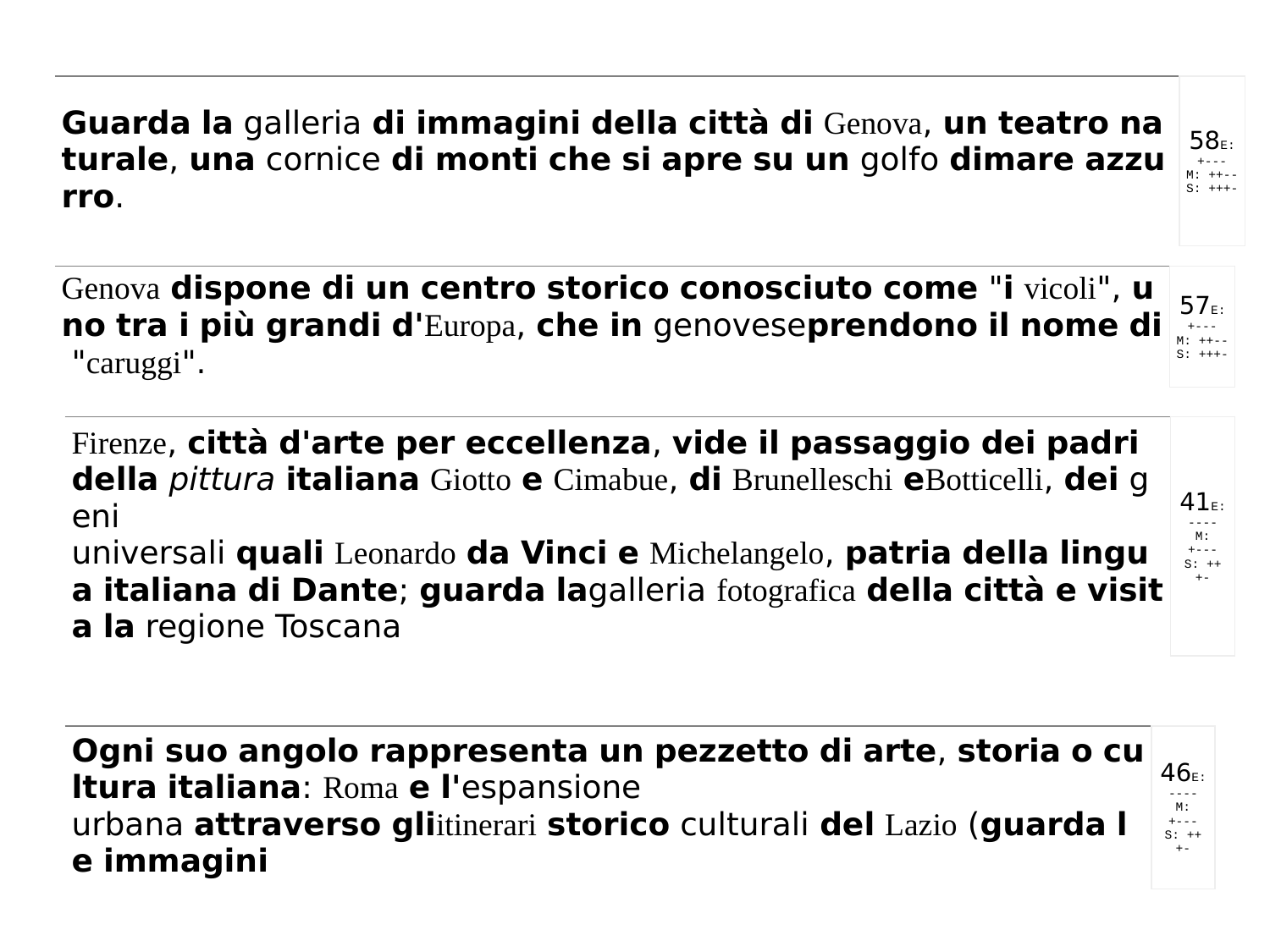

#
| Guarda la galleria di immagini della città di Genova, un teatro naturale, una cornice di monti che si apre su un golfo dimare azzurro. | 58E: +--- M: ++-- S: +++- |
| --- | --- |
| Genova dispone di un centro storico conosciuto come "i vicoli", uno tra i più grandi d'Europa, che in genoveseprendono il nome di "caruggi". | 57E: +--- M: ++-- S: +++- |
| --- | --- |
| Firenze, città d'arte per eccellenza, vide il passaggio dei padri della pittura italiana Giotto e Cimabue, di Brunelleschi eBotticelli, dei geni universali quali Leonardo da Vinci e Michelangelo, patria della lingua italiana di Dante; guarda lagalleria fotografica della città e visita la regione Toscana | 41E: ---- M: +--- S: +++- |
| --- | --- |

| Ogni suo angolo rappresenta un pezzetto di arte, storia o cultura italiana: Roma e l'espansione urbana attraverso gliitinerari storico culturali del Lazio (guarda le immagini | 46E: ---- M: +--- S: +++- |
| --- | --- |